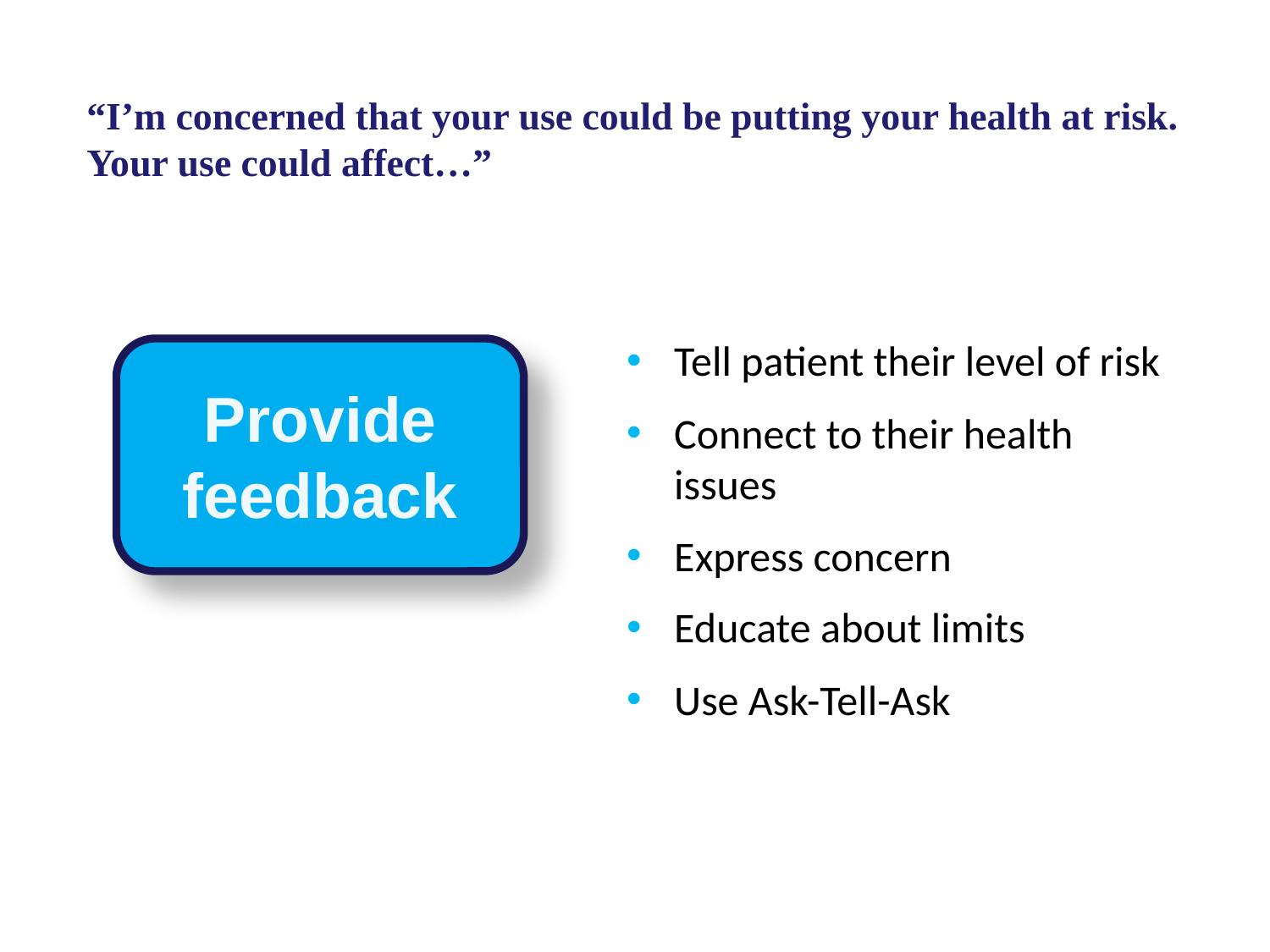

“I’m concerned that your use could be putting your health at risk.
Your use could affect…”
Tell patient their level of risk
Connect to their health issues
Express concern
Educate about limits
Use Ask-Tell-Ask
Provide feedback